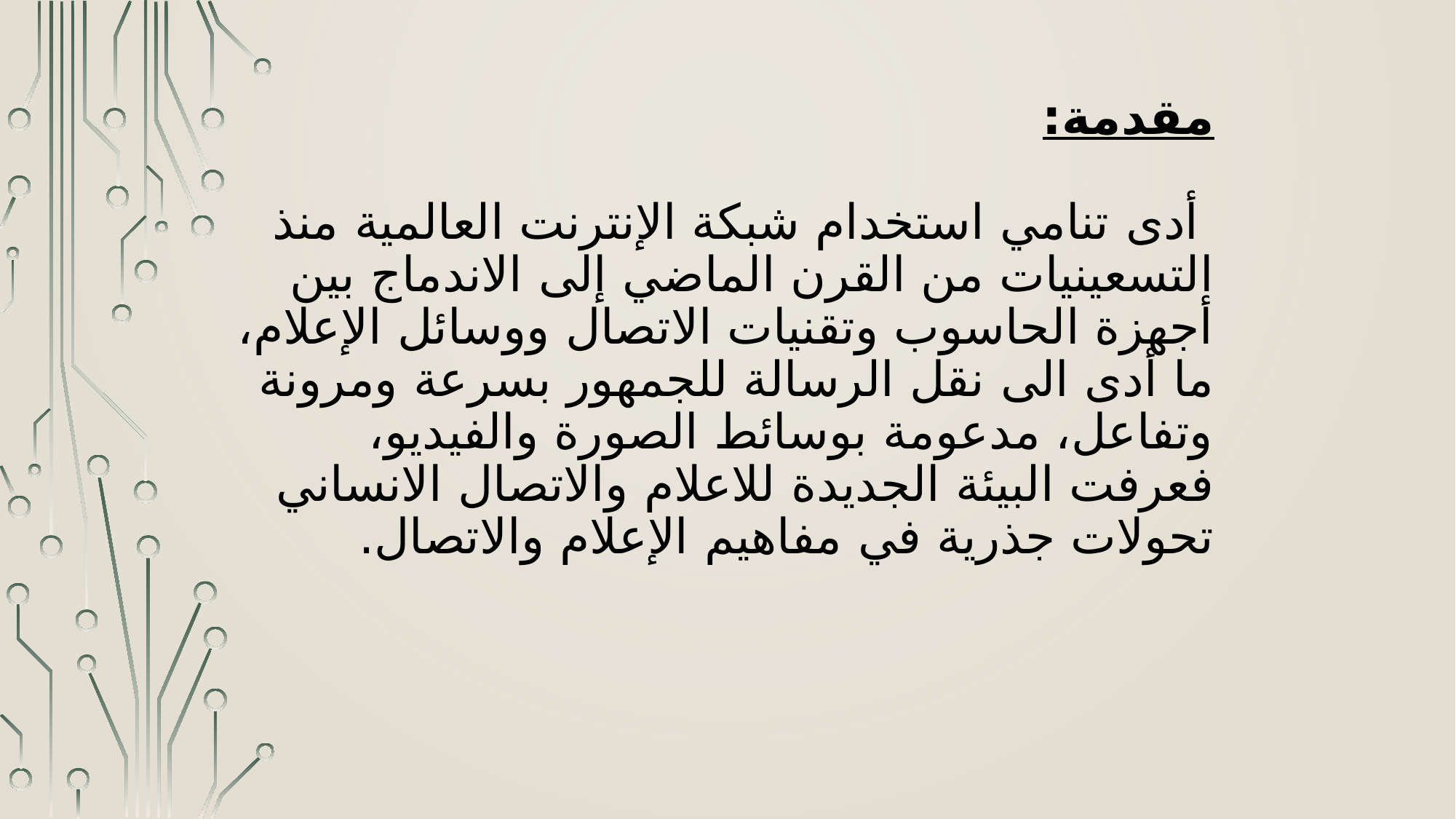

# مقدمة: أدى تنامي استخدام شبكة الإنترنت العالمية منذ التسعينيات من القرن الماضي إلى الاندماج بين أجهزة الحاسوب وتقنيات الاتصال ووسائل الإعلام، ما أدى الى نقل الرسالة للجمهور بسرعة ومرونة وتفاعل، مدعومة بوسائط الصورة والفيديو، فعرفت البيئة الجديدة للاعلام والاتصال الانساني تحولات جذرية في مفاهيم الإعلام والاتصال.